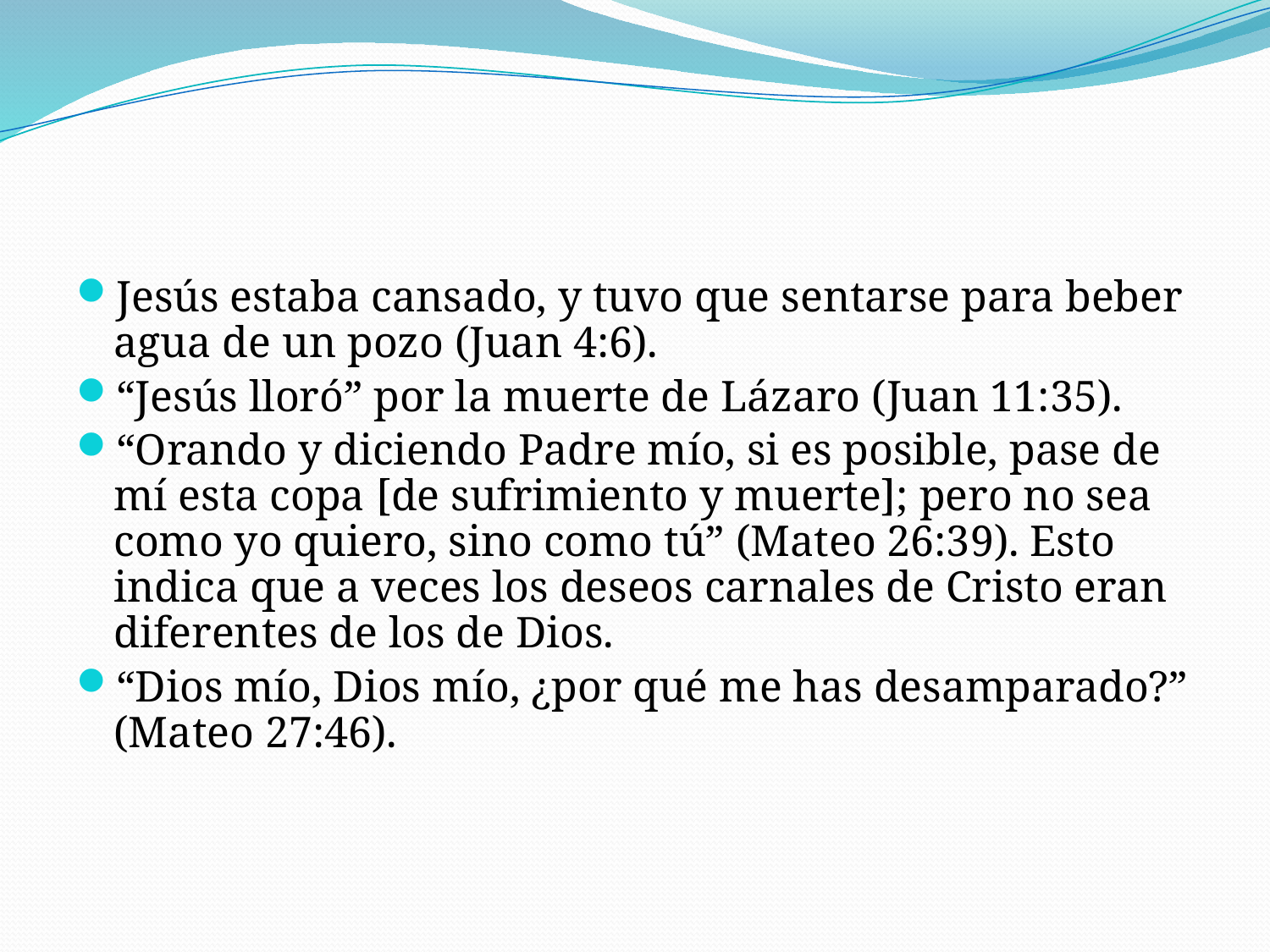

#
Jesús estaba cansado, y tuvo que sentarse para beber agua de un pozo (Juan 4:6).
“Jesús lloró” por la muerte de Lázaro (Juan 11:35).
“Orando y diciendo Padre mío, si es posible, pase de mí esta copa [de sufrimiento y muerte]; pero no sea como yo quiero, sino como tú” (Mateo 26:39). Esto indica que a veces los deseos carnales de Cristo eran diferentes de los de Dios.
“Dios mío, Dios mío, ¿por qué me has desamparado?” (Mateo 27:46).